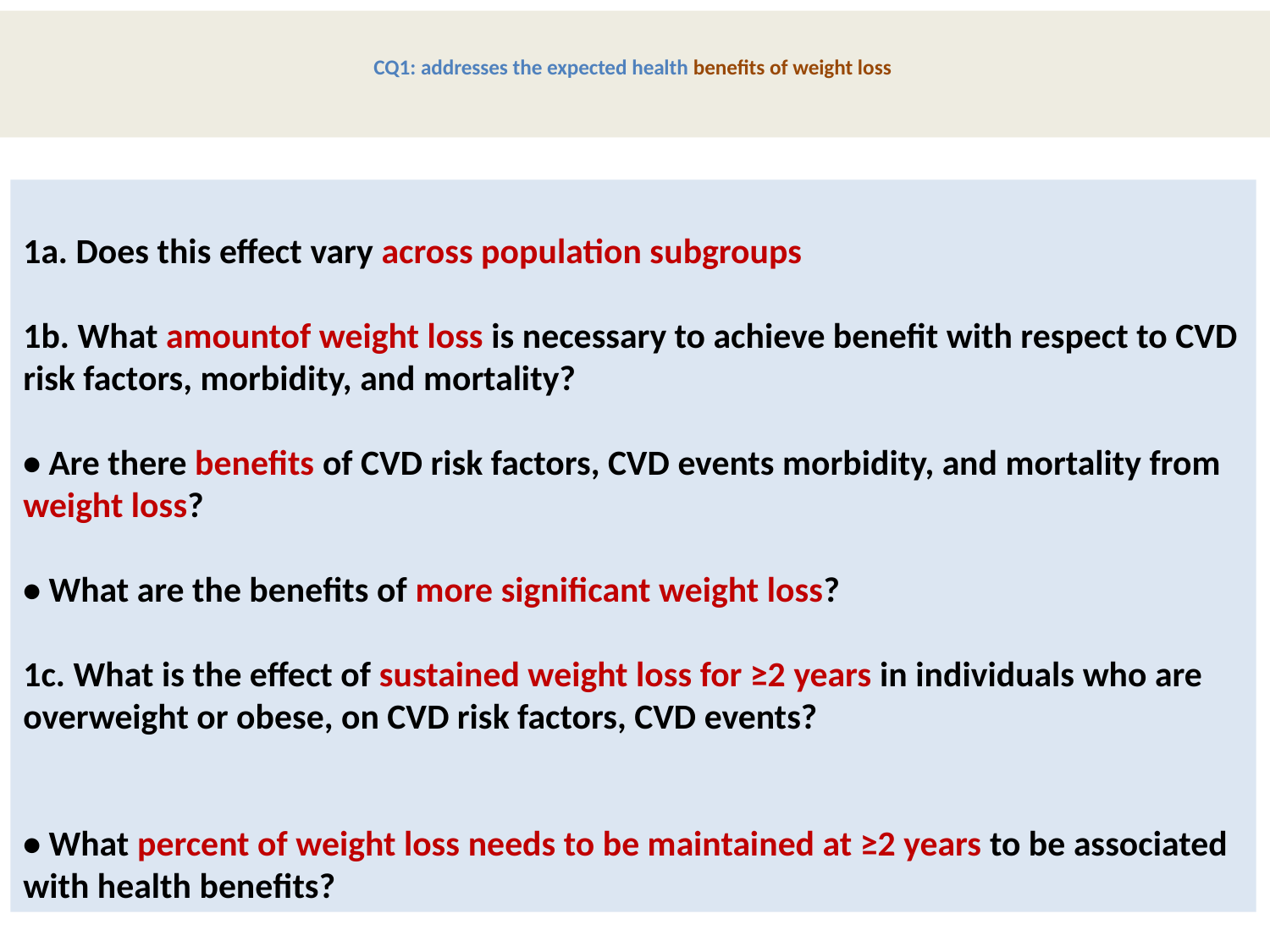

# CQ1: addresses the expected health benefits of weight loss

1a. Does this effect vary across population subgroups

1b. What amountof weight loss is necessary to achieve benefit with respect to CVD risk factors, morbidity, and mortality?

• Are there benefits of CVD risk factors, CVD events morbidity, and mortality from weight loss?

• What are the benefits of more significant weight loss?

1c. What is the effect of sustained weight loss for ≥2 years in individuals who are
overweight or obese, on CVD risk factors, CVD events?

• What percent of weight loss needs to be maintained at ≥2 years to be associated with health benefits?